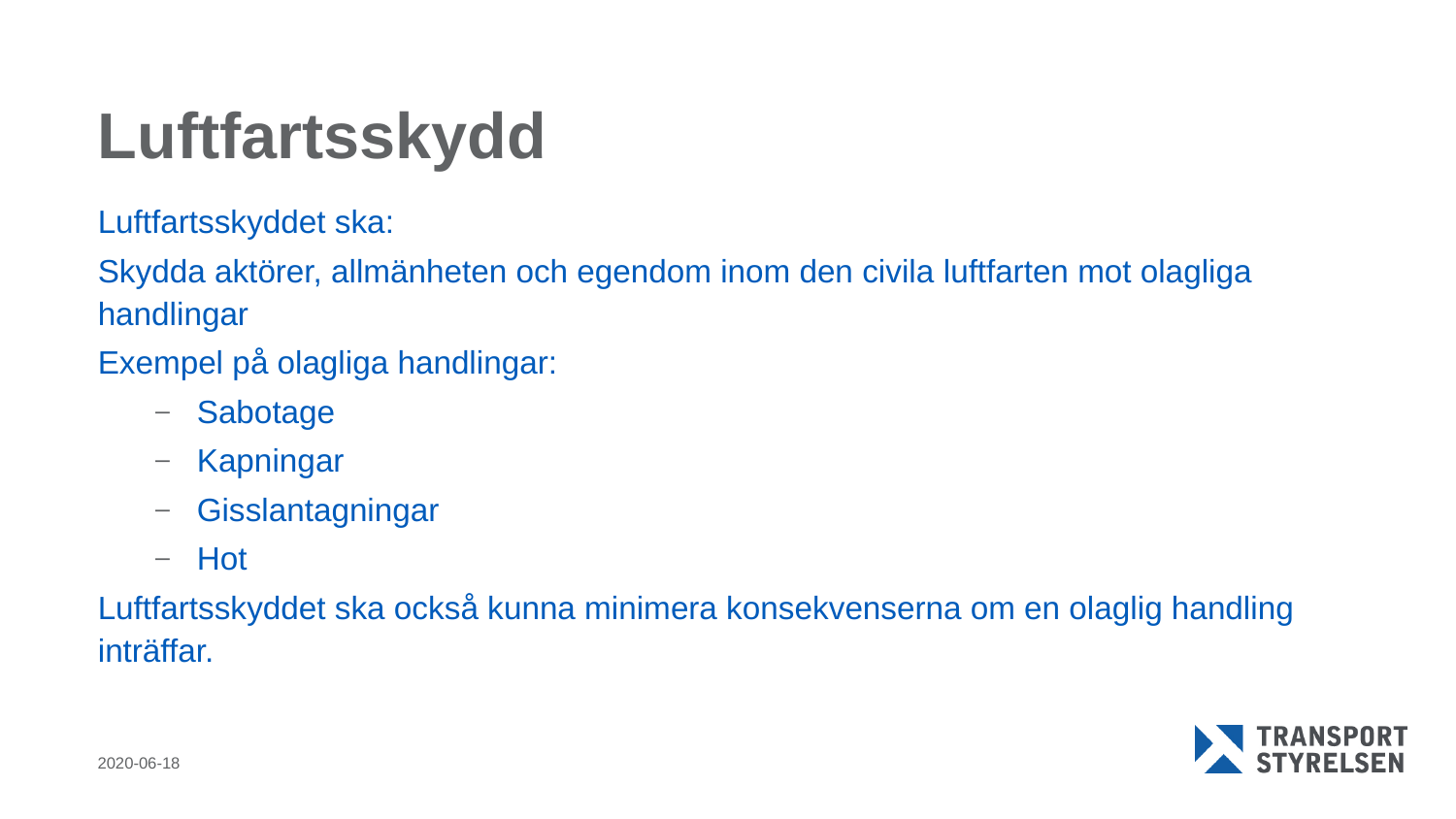

# Luftfartsskydd
Luftfartsskyddet ska:
Skydda aktörer, allmänheten och egendom inom den civila luftfarten mot olagliga handlingar
Exempel på olagliga handlingar:
Sabotage
Kapningar
Gisslantagningar
Hot
Luftfartsskyddet ska också kunna minimera konsekvenserna om en olaglig handling inträffar.
2020-06-18